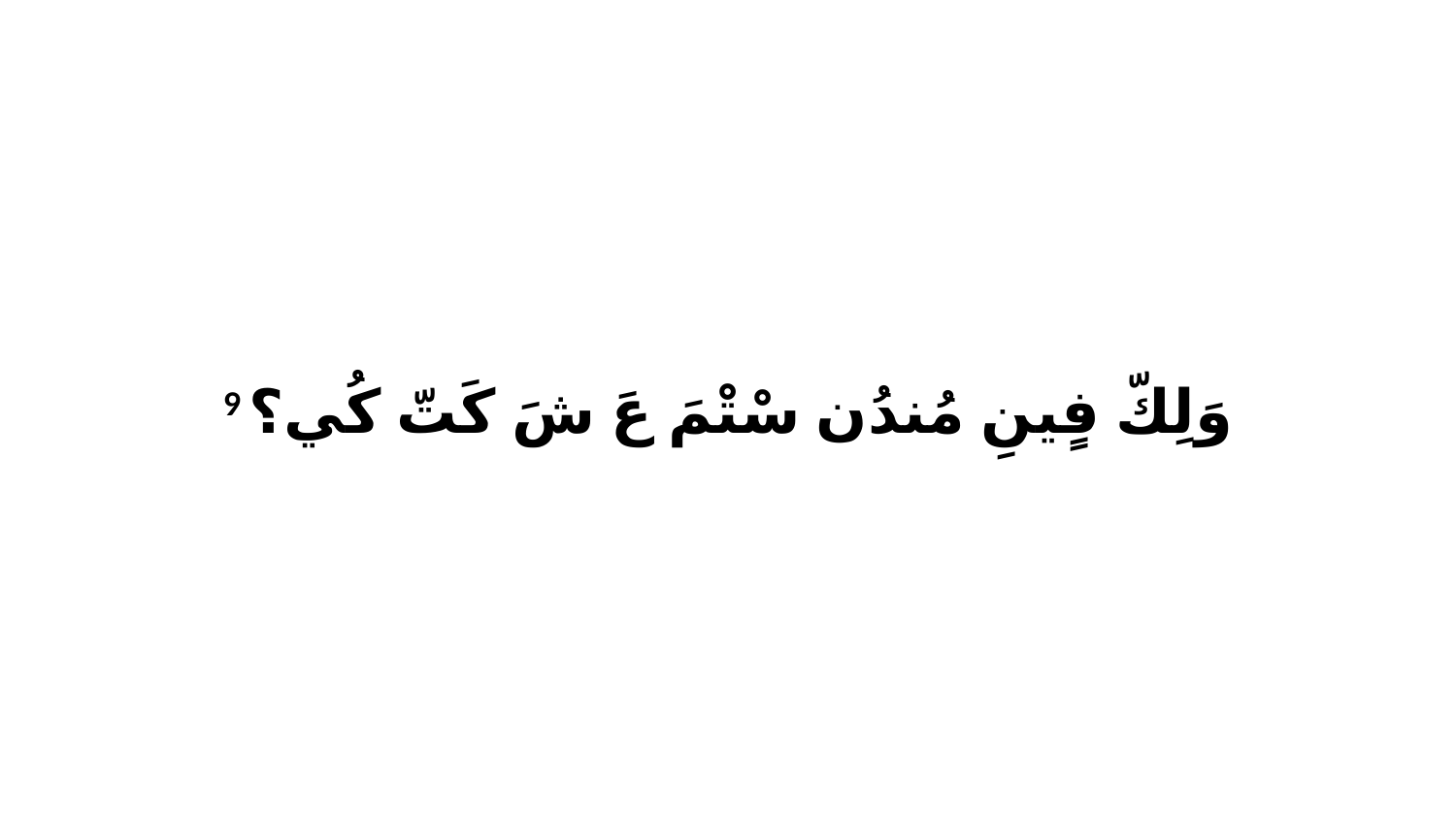

9 وَلِكّ فٍينِ مُندُن سْتْمَ عَ شَ كَتّ كُي؟